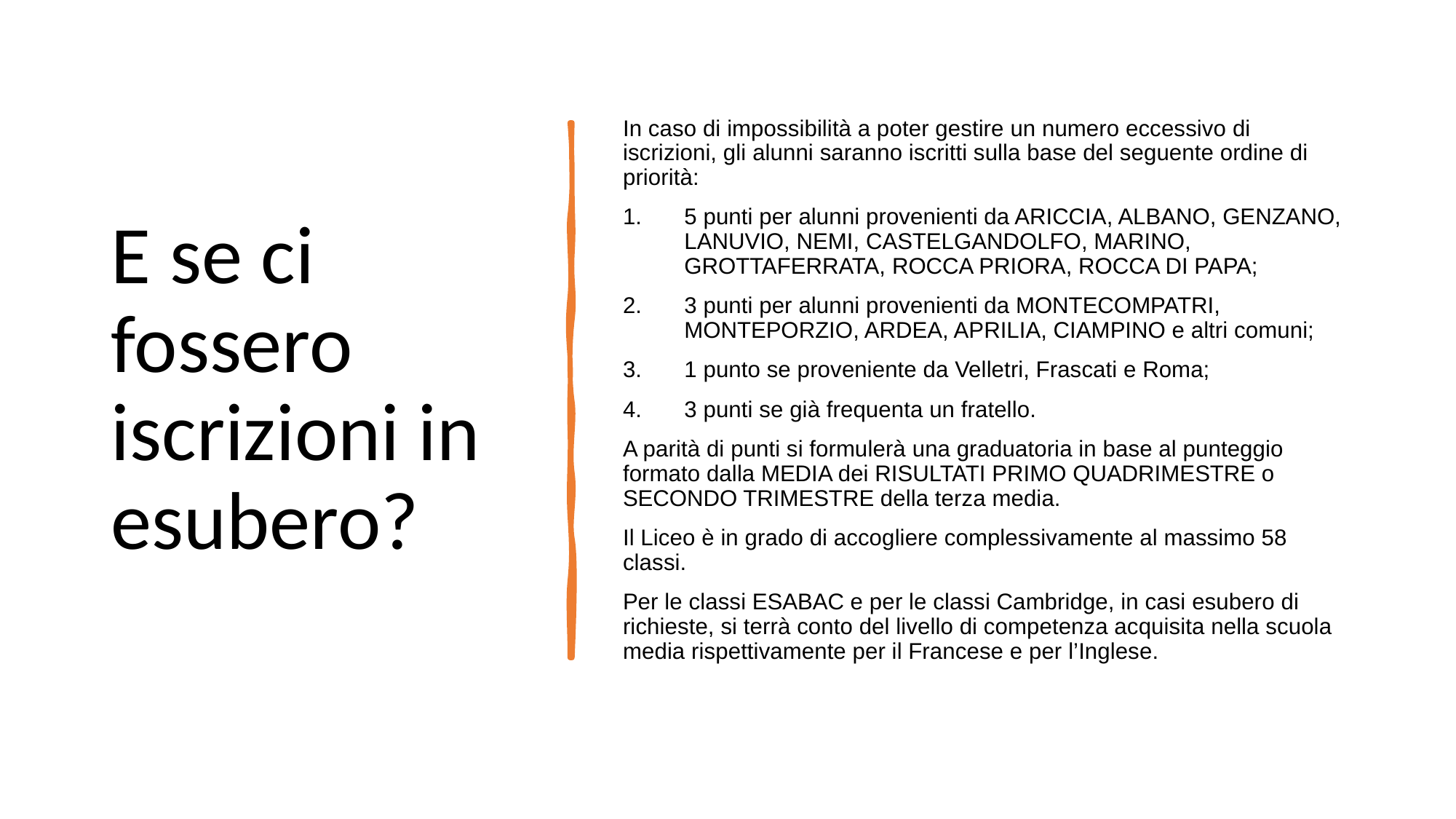

# E se ci fossero iscrizioni in esubero?
In caso di impossibilità a poter gestire un numero eccessivo di iscrizioni, gli alunni saranno iscritti sulla base del seguente ordine di priorità:
5 punti per alunni provenienti da ARICCIA, ALBANO, GENZANO, LANUVIO, NEMI, CASTELGANDOLFO, MARINO, GROTTAFERRATA, ROCCA PRIORA, ROCCA DI PAPA;
3 punti per alunni provenienti da MONTECOMPATRI, MONTEPORZIO, ARDEA, APRILIA, CIAMPINO e altri comuni;
1 punto se proveniente da Velletri, Frascati e Roma;
3 punti se già frequenta un fratello.
A parità di punti si formulerà una graduatoria in base al punteggio formato dalla MEDIA dei RISULTATI PRIMO QUADRIMESTRE o SECONDO TRIMESTRE della terza media.
Il Liceo è in grado di accogliere complessivamente al massimo 58 classi.
Per le classi ESABAC e per le classi Cambridge, in casi esubero di richieste, si terrà conto del livello di competenza acquisita nella scuola media rispettivamente per il Francese e per l’Inglese.